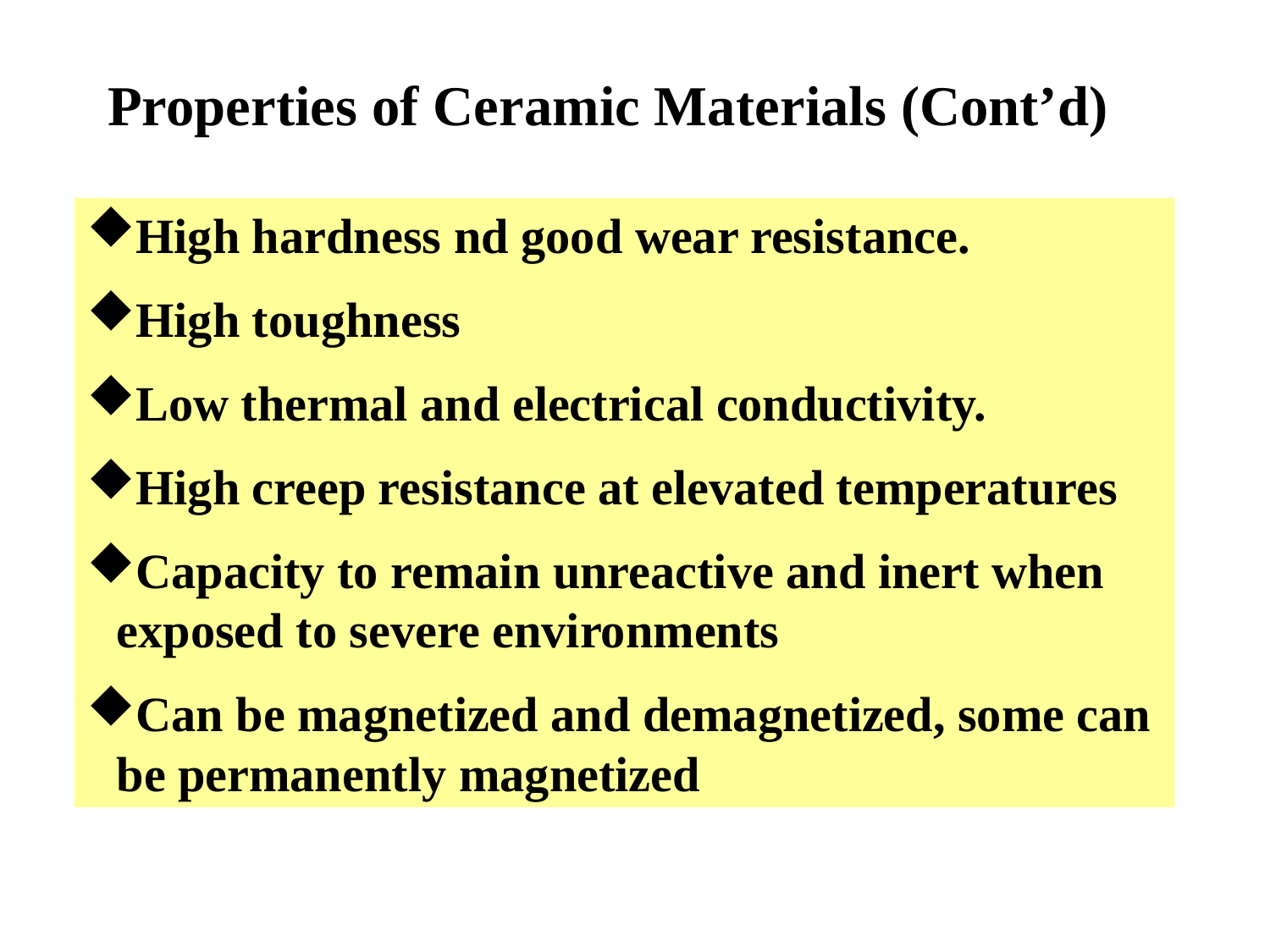

Properties of Ceramic Materials (Cont’d)
High hardness nd good wear resistance.
High toughness
Low thermal and electrical conductivity.
High creep resistance at elevated temperatures
Capacity to remain unreactive and inert when exposed to severe environments
Can be magnetized and demagnetized, some can be permanently magnetized